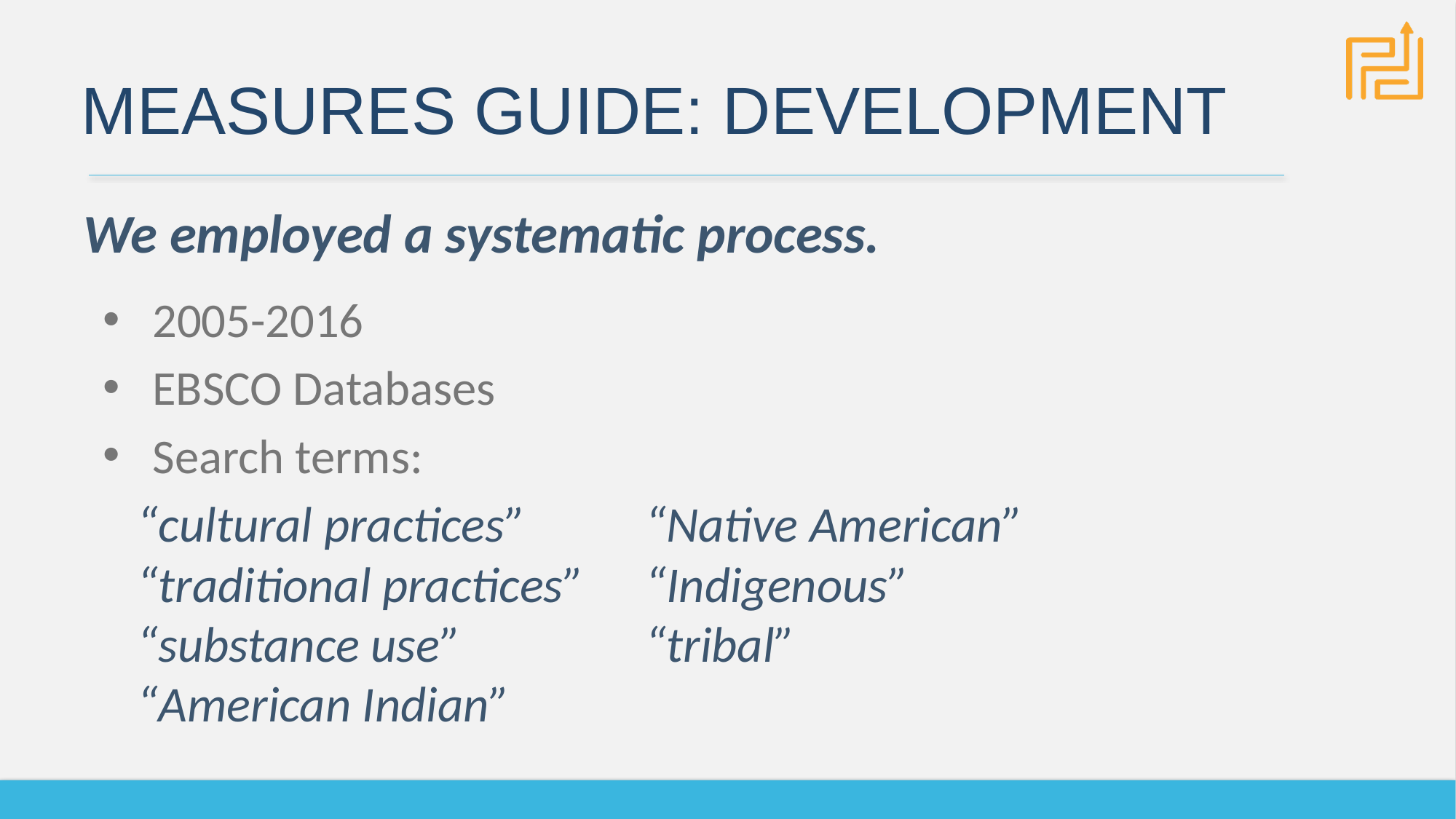

# Measures Guide: Development
We employed a systematic process.
2005-2016
EBSCO Databases
Search terms:
“cultural practices”
“traditional practices”
“substance use”
“American Indian”

“Native American”
“Indigenous”
“tribal”